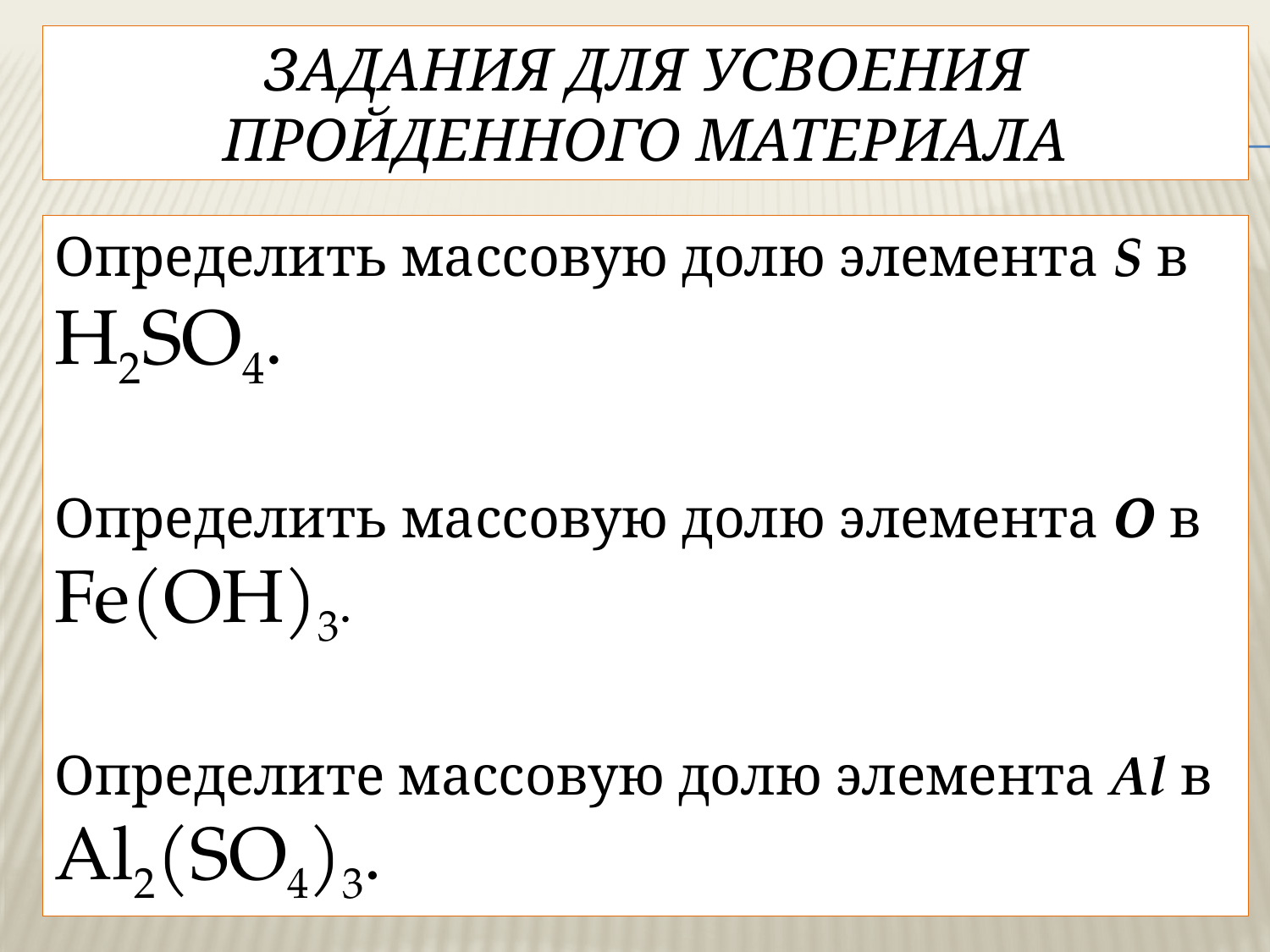

# Задания для усвоения пройденного материала
Определить массовую долю элемента S в H2SO4.

Определить массовую долю элемента О в Fe(OH)3.

Определите массовую долю элемента Al в Al2(SO4)3.